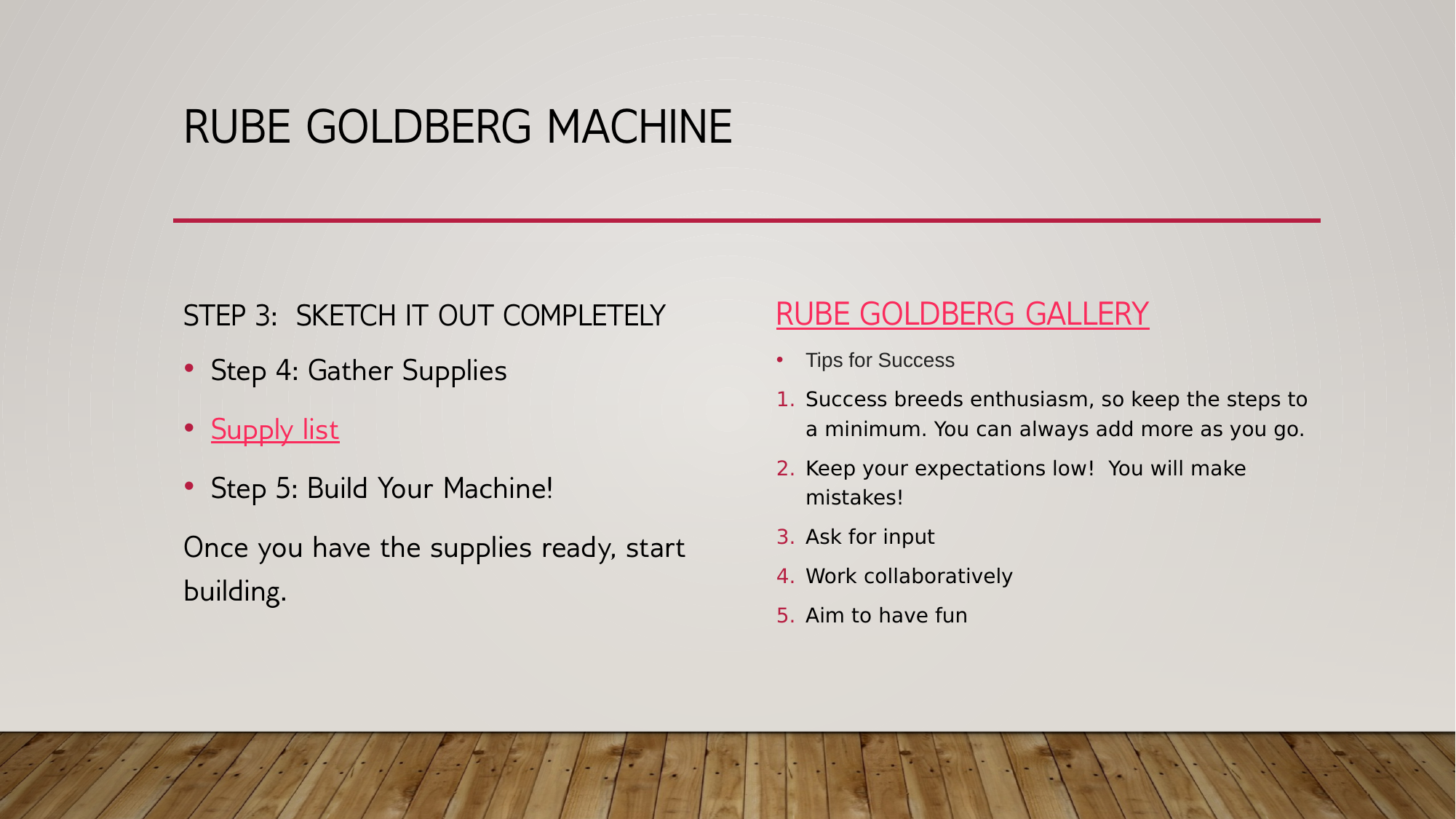

# Rube Goldberg machine
Step 3:  Sketch it out completely
Rube Goldberg Gallery
Tips for Success
Success breeds enthusiasm, so keep the steps to a minimum. You can always add more as you go.
Keep your expectations low!  You will make mistakes!
Ask for input
Work collaboratively
Aim to have fun

Step 4: Gather Supplies
Supply list
Step 5: Build Your Machine!
Once you have the supplies ready, start building.